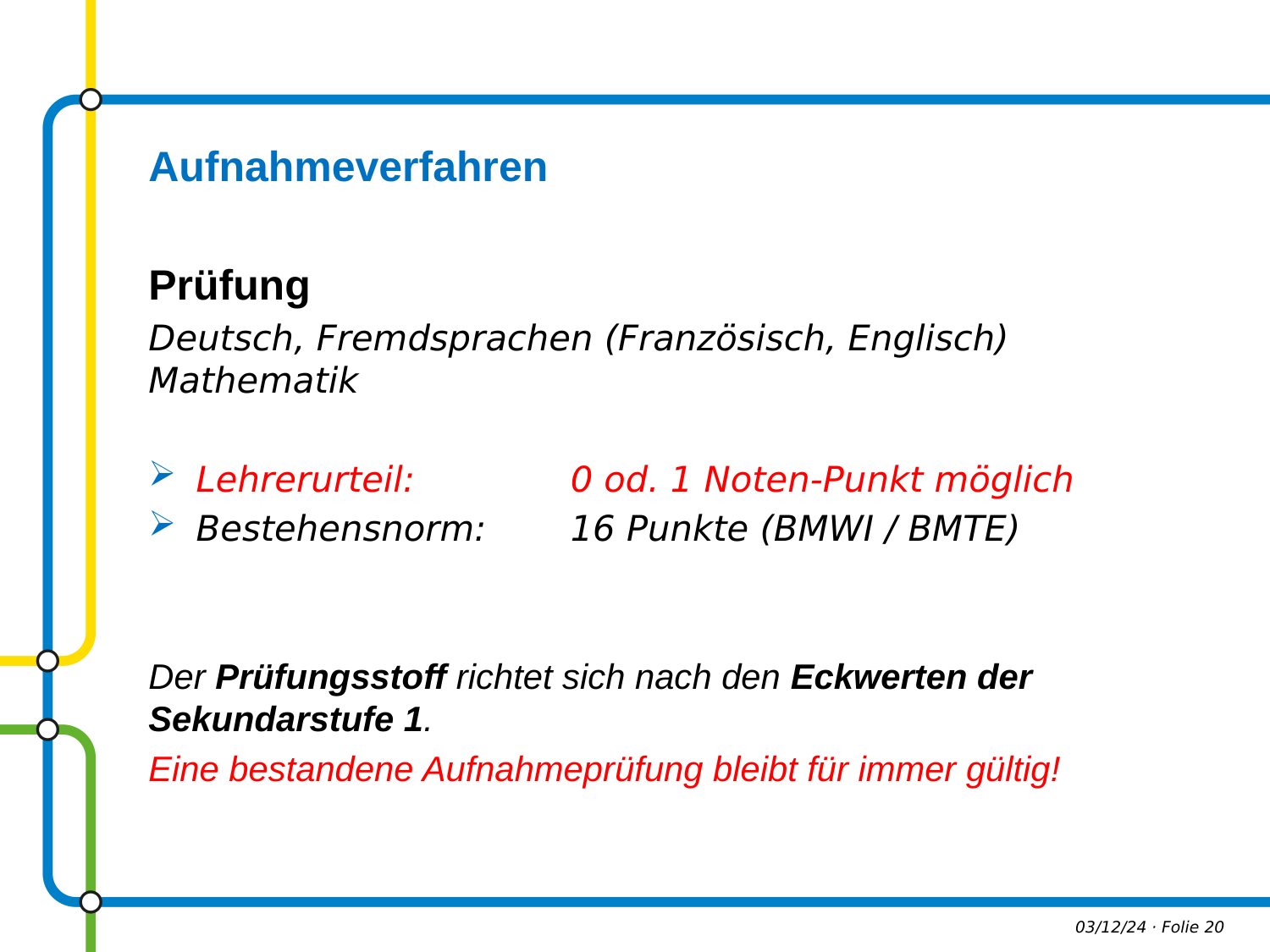

Aufnahmeverfahren

Prüfung
Deutsch, Fremdsprachen (Französisch, Englisch)
Mathematik

Lehrerurteil:	0 od. 1 Noten-Punkt möglich
Bestehensnorm:	16 Punkte (BMWI / BMTE)

Der Prüfungsstoff richtet sich nach den Eckwerten der Sekundarstufe 1.
Eine bestandene Aufnahmeprüfung bleibt für immer gültig!